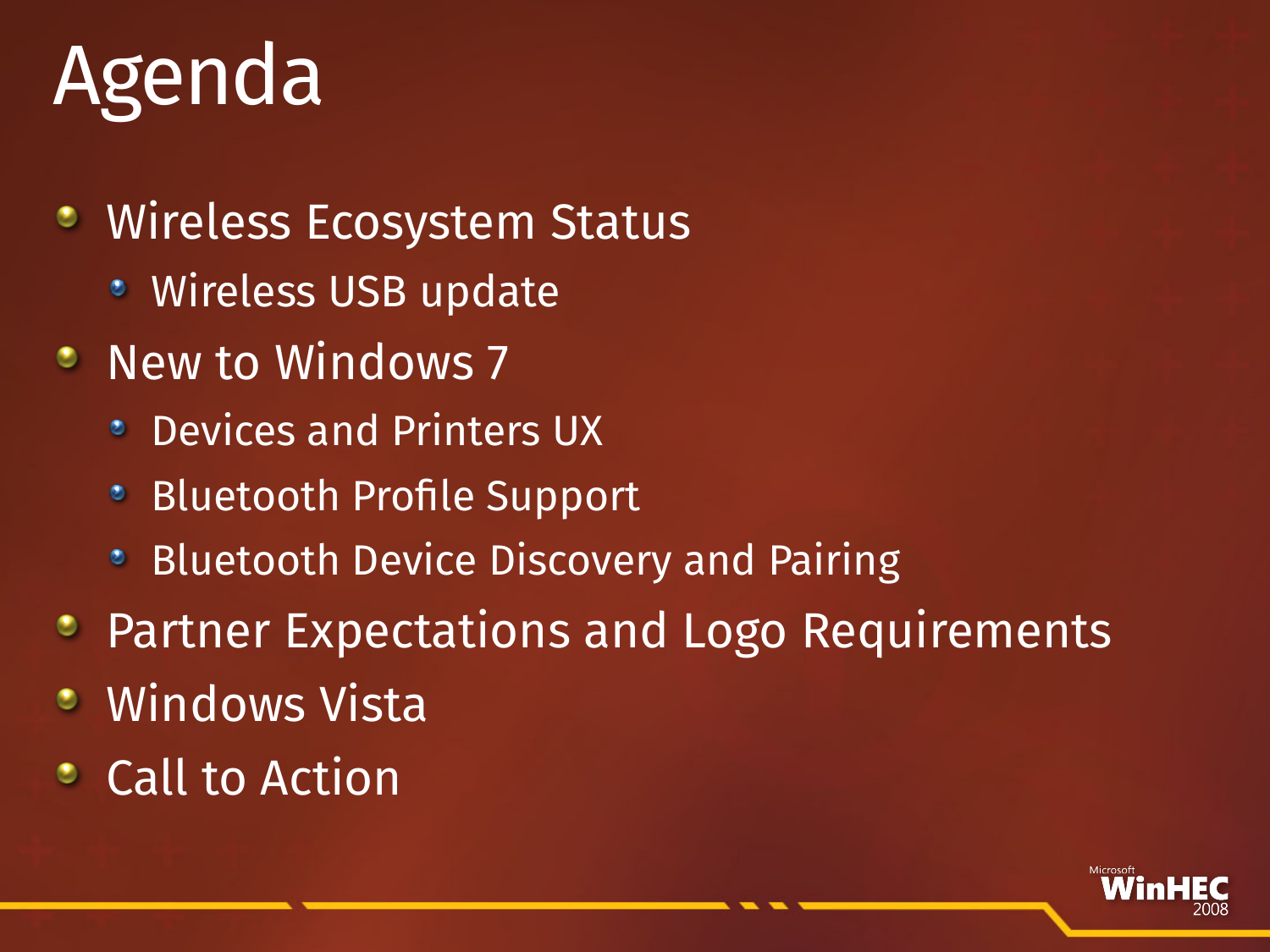

# Agenda
Wireless Ecosystem Status
Wireless USB update
New to Windows 7
Devices and Printers UX
Bluetooth Profile Support
Bluetooth Device Discovery and Pairing
Partner Expectations and Logo Requirements
Windows Vista
Call to Action